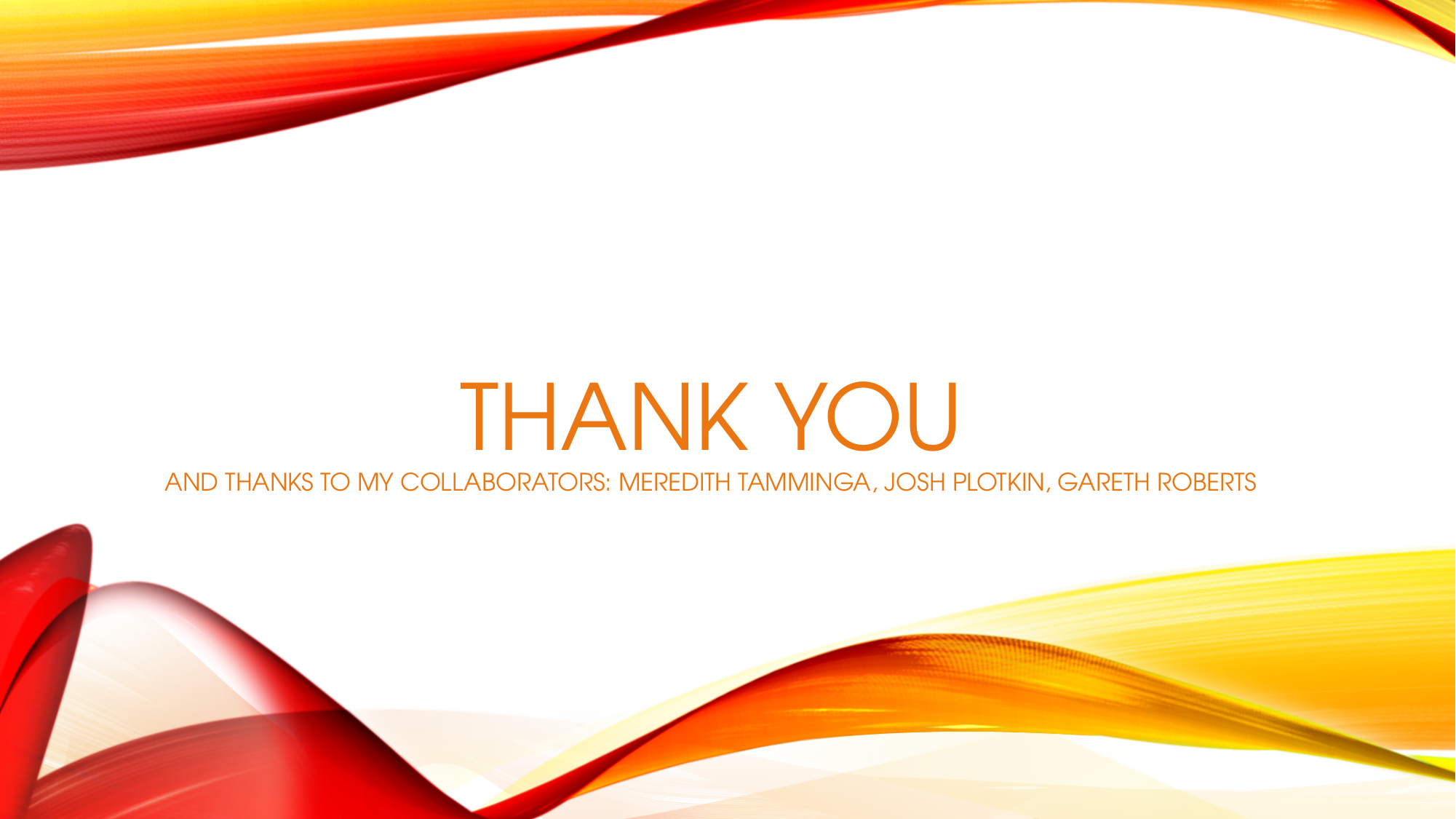

# Thank you and thanks to my collaborators: Meredith tamminga, josh plotkin, gareth roberts